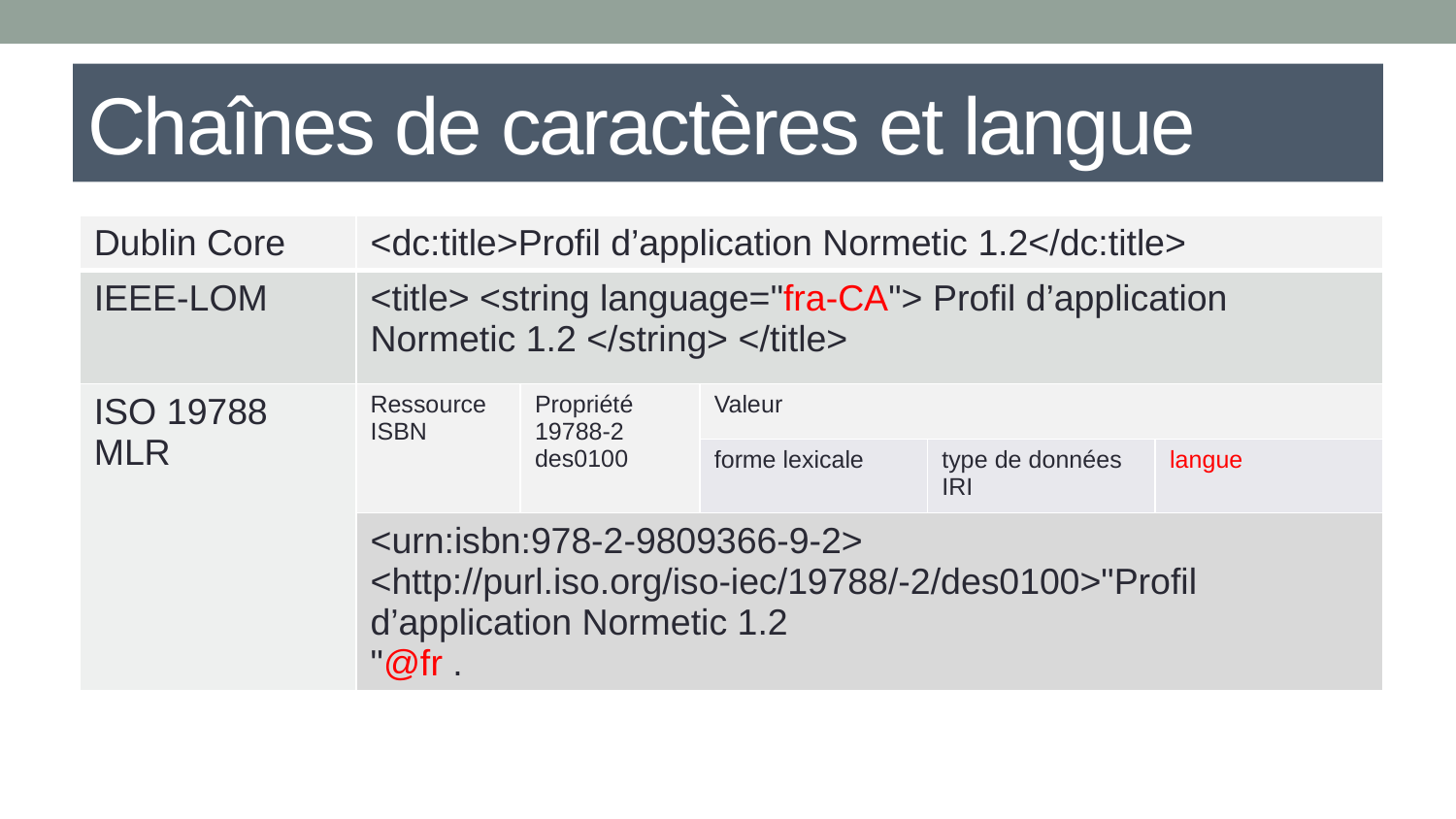

# Chaînes de caractères et langue
| Dublin Core | <dc:title>Profil d’application Normetic 1.2</dc:title> |  |  |  |  |
| --- | --- | --- | --- | --- | --- |
| IEEE-LOM | <title> <string language="fra-CA"> Profil d’application Normetic 1.2 </string> </title> |  |  |  |  |
| ISO 19788 MLR | Ressource ISBN | Propriété 19788-2 des0100 | Valeur |  |  |
|  |  |  | forme lexicale | type de données IRI | langue |
|  | <urn:isbn:978-2-9809366-9-2> <http://purl.iso.org/iso-iec/19788/-2/des0100>"Profil d’application Normetic 1.2 "@fr . |  |  |  |  |